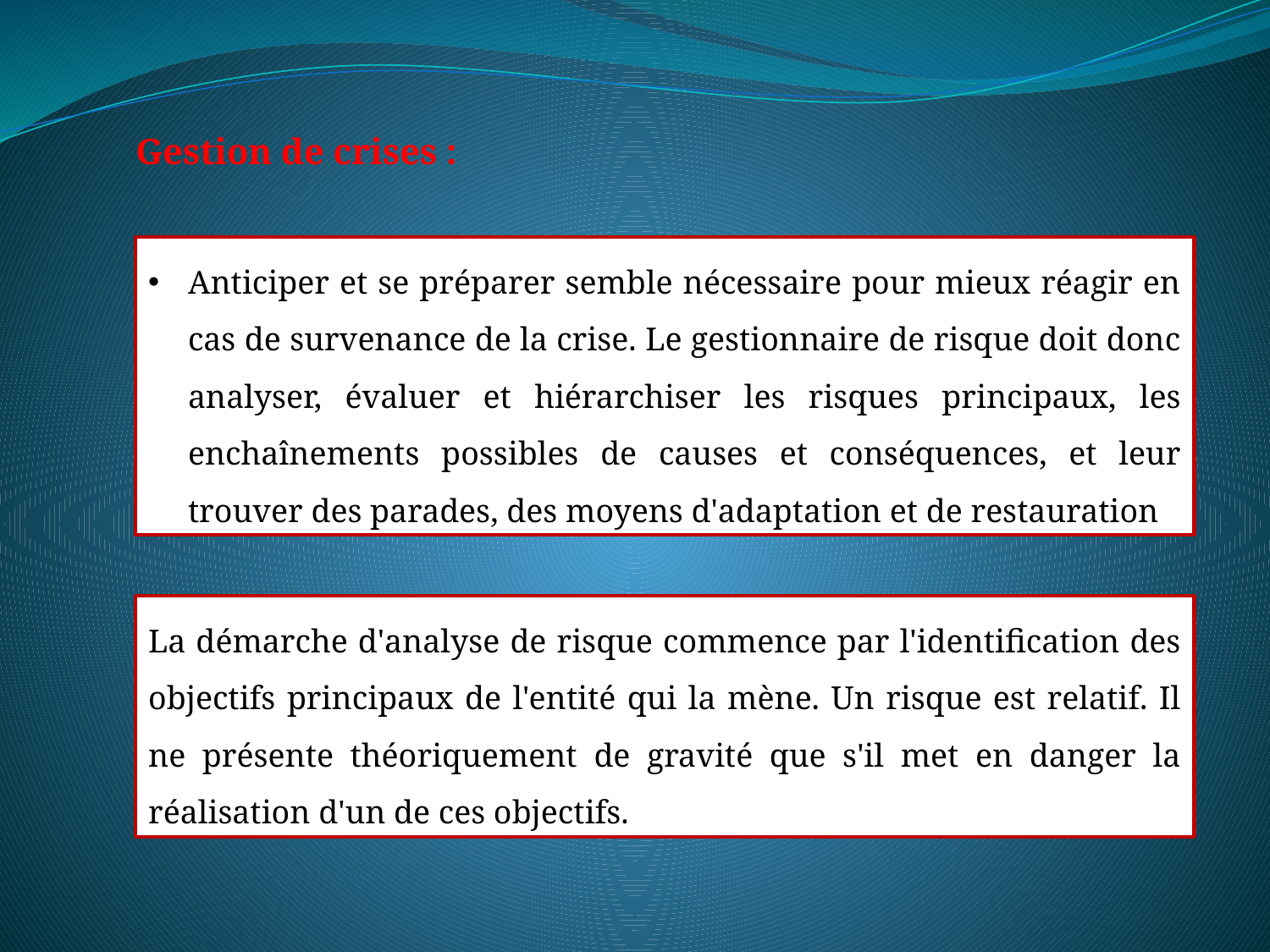

Gestion de crises :
Anticiper et se préparer semble nécessaire pour mieux réagir en cas de survenance de la crise. Le gestionnaire de risque doit donc analyser, évaluer et hiérarchiser les risques principaux, les enchaînements possibles de causes et conséquences, et leur trouver des parades, des moyens d'adaptation et de restauration
La démarche d'analyse de risque commence par l'identification des objectifs principaux de l'entité qui la mène. Un risque est relatif. Il ne présente théoriquement de gravité que s'il met en danger la réalisation d'un de ces objectifs.